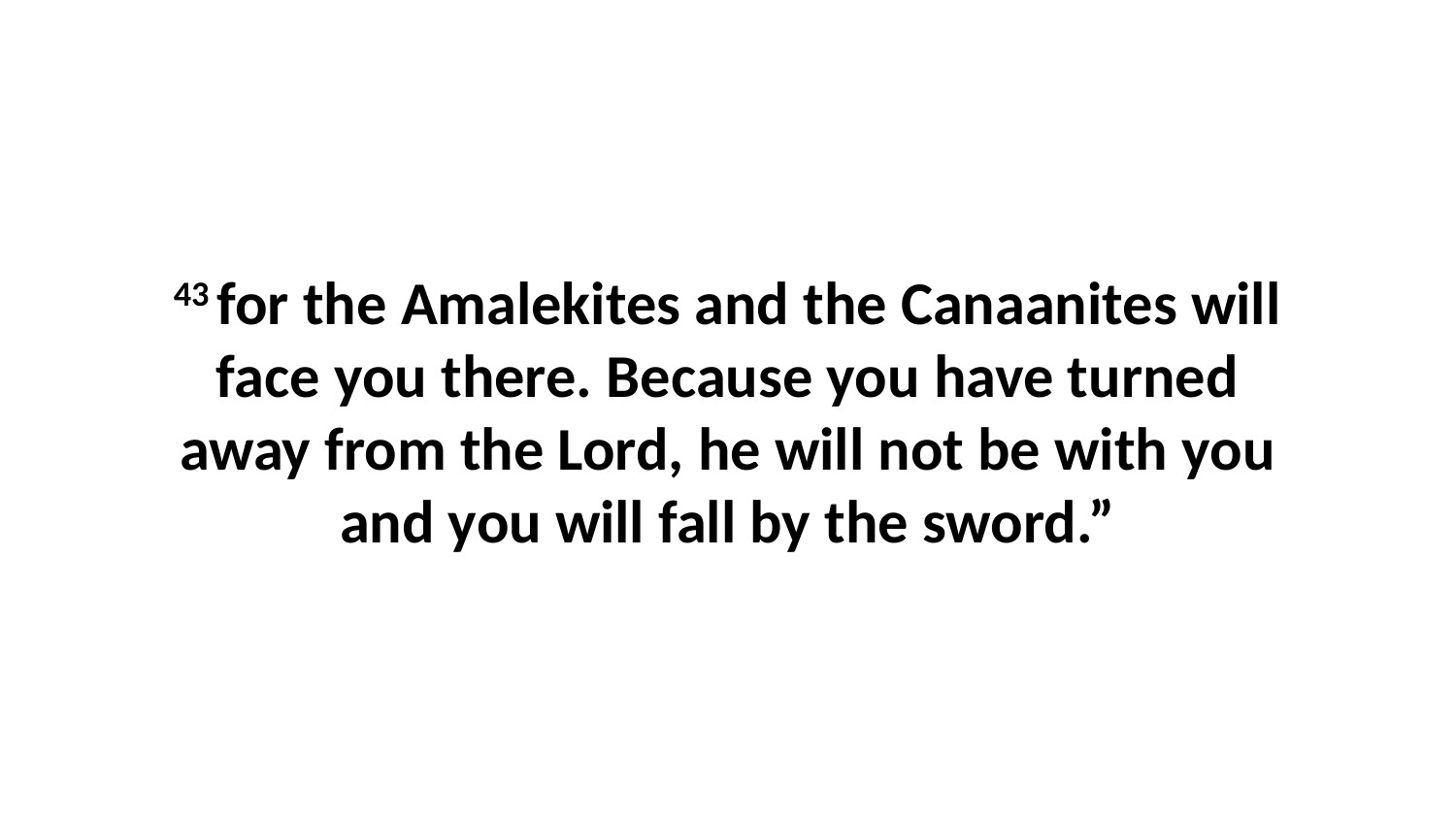

43 for the Amalekites and the Canaanites will face you there. Because you have turned away from the Lord, he will not be with you and you will fall by the sword.”